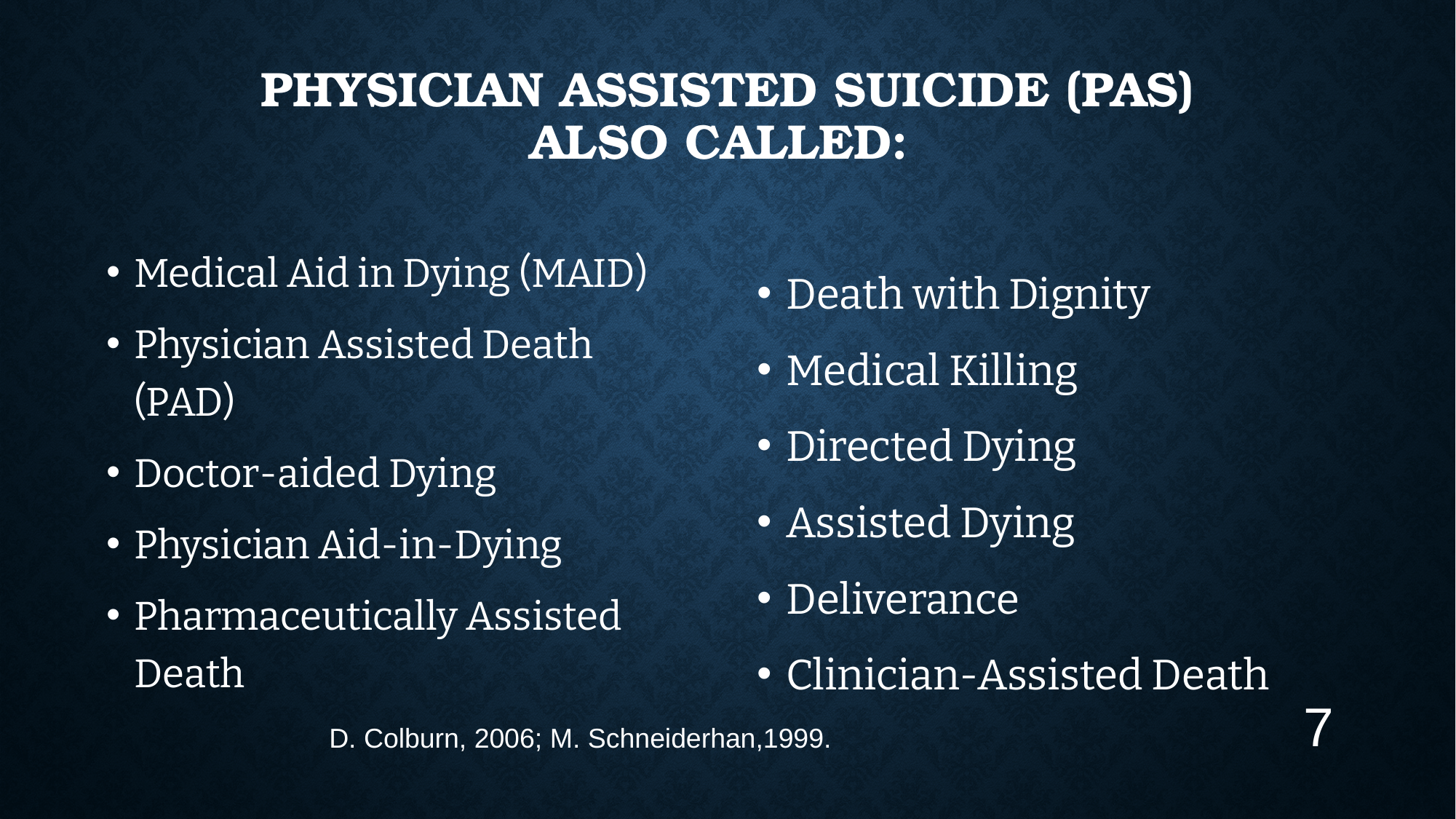

# Physician Assisted Suicide (PAS) Also Called:
Medical Aid in Dying (MAID)
Physician Assisted Death (PAD)
Doctor-aided Dying
Physician Aid-in-Dying
Pharmaceutically Assisted Death

Death with Dignity
Medical Killing
Directed Dying
Assisted Dying
Deliverance
Clinician-Assisted Death

7
D. Colburn, 2006; M. Schneiderhan,1999.